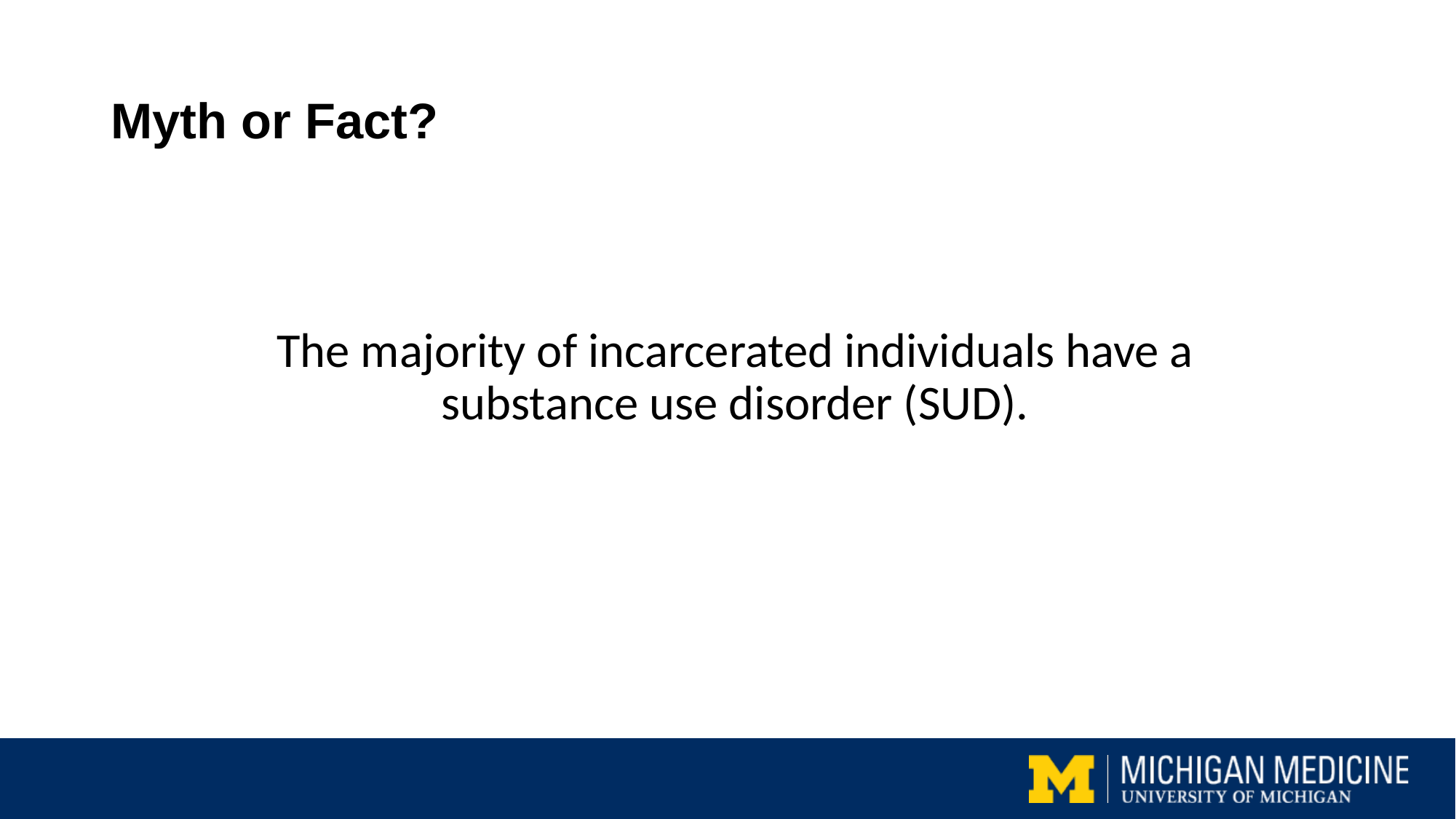

# Myth or Fact?
The majority of incarcerated individuals have a substance use disorder (SUD).